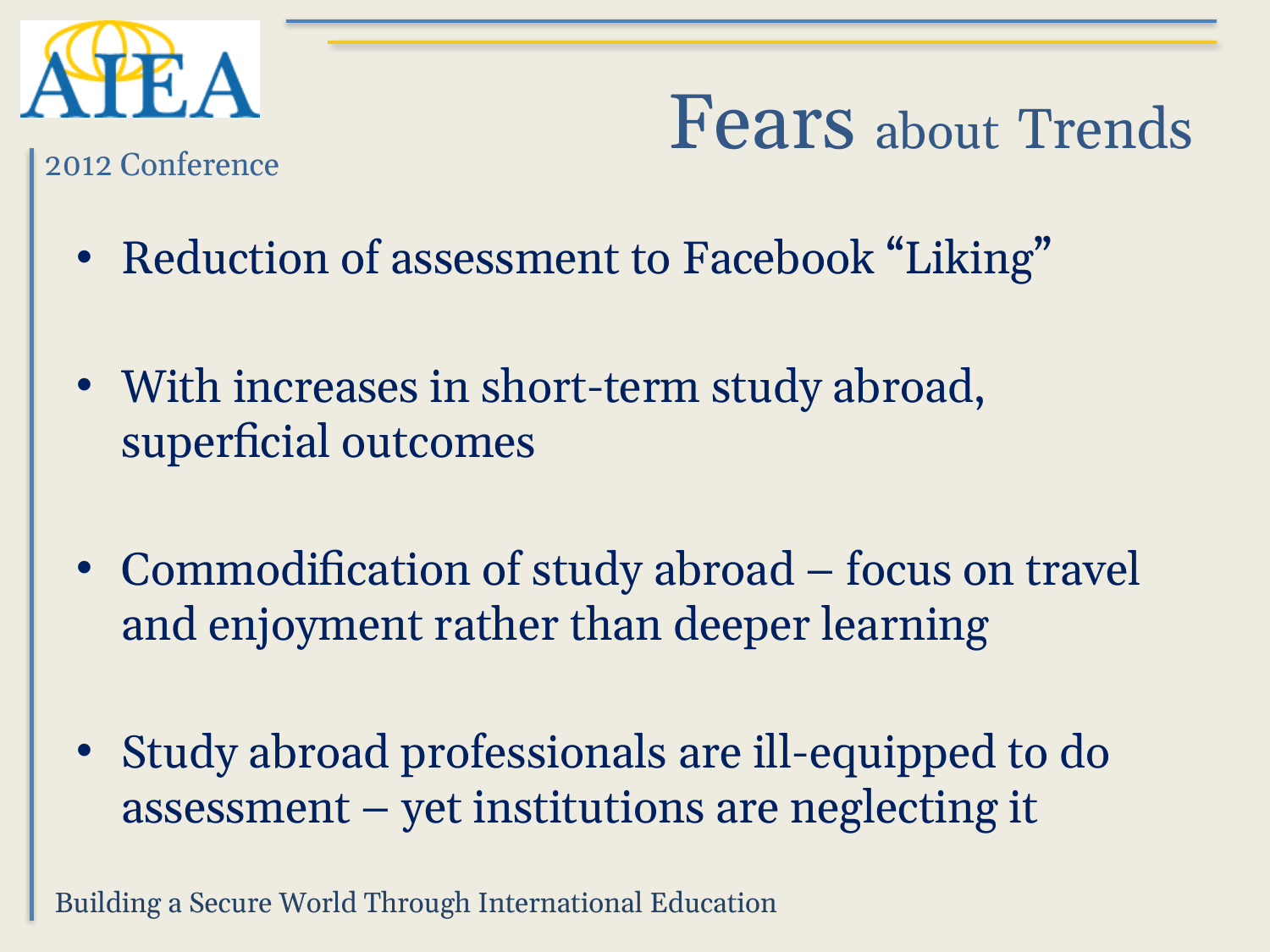

# Fears about Trends
Reduction of assessment to Facebook “Liking”

With increases in short-term study abroad, superficial outcomes

Commodification of study abroad – focus on travel and enjoyment rather than deeper learning

Study abroad professionals are ill-equipped to do assessment – yet institutions are neglecting it